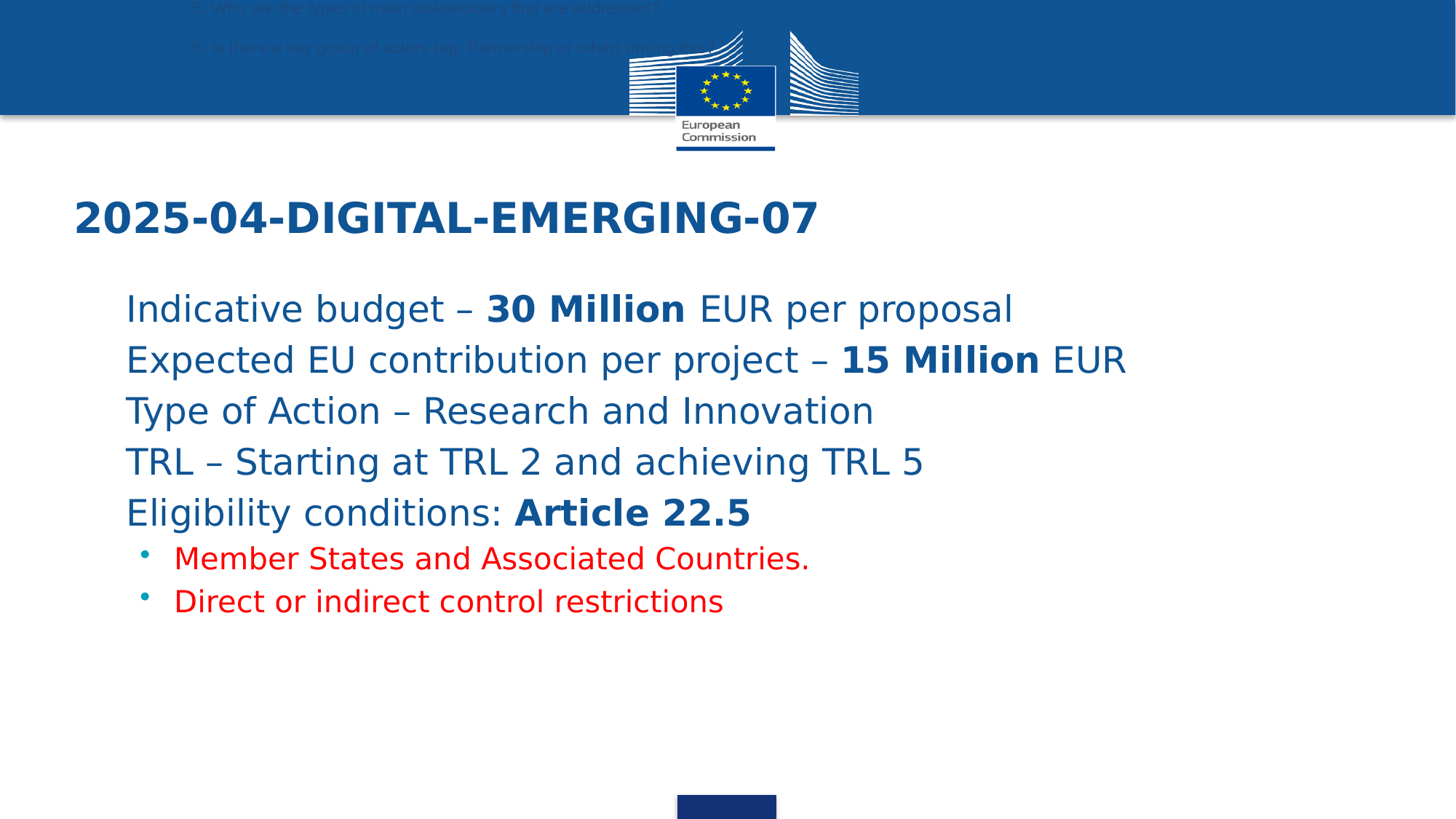

5. Who are the types of main stakeholders that are addressed?

6. Is there a key group of actors (eg. Partnership or other) driving this?
# 2025-04-DIGITAL-EMERGING-07
Indicative budget – 30 Million EUR per proposal
Expected EU contribution per project – 15 Million EUR
Type of Action – Research and Innovation
TRL – Starting at TRL 2 and achieving TRL 5
Eligibility conditions: Article 22.5
Member States and Associated Countries.
Direct or indirect control restrictions